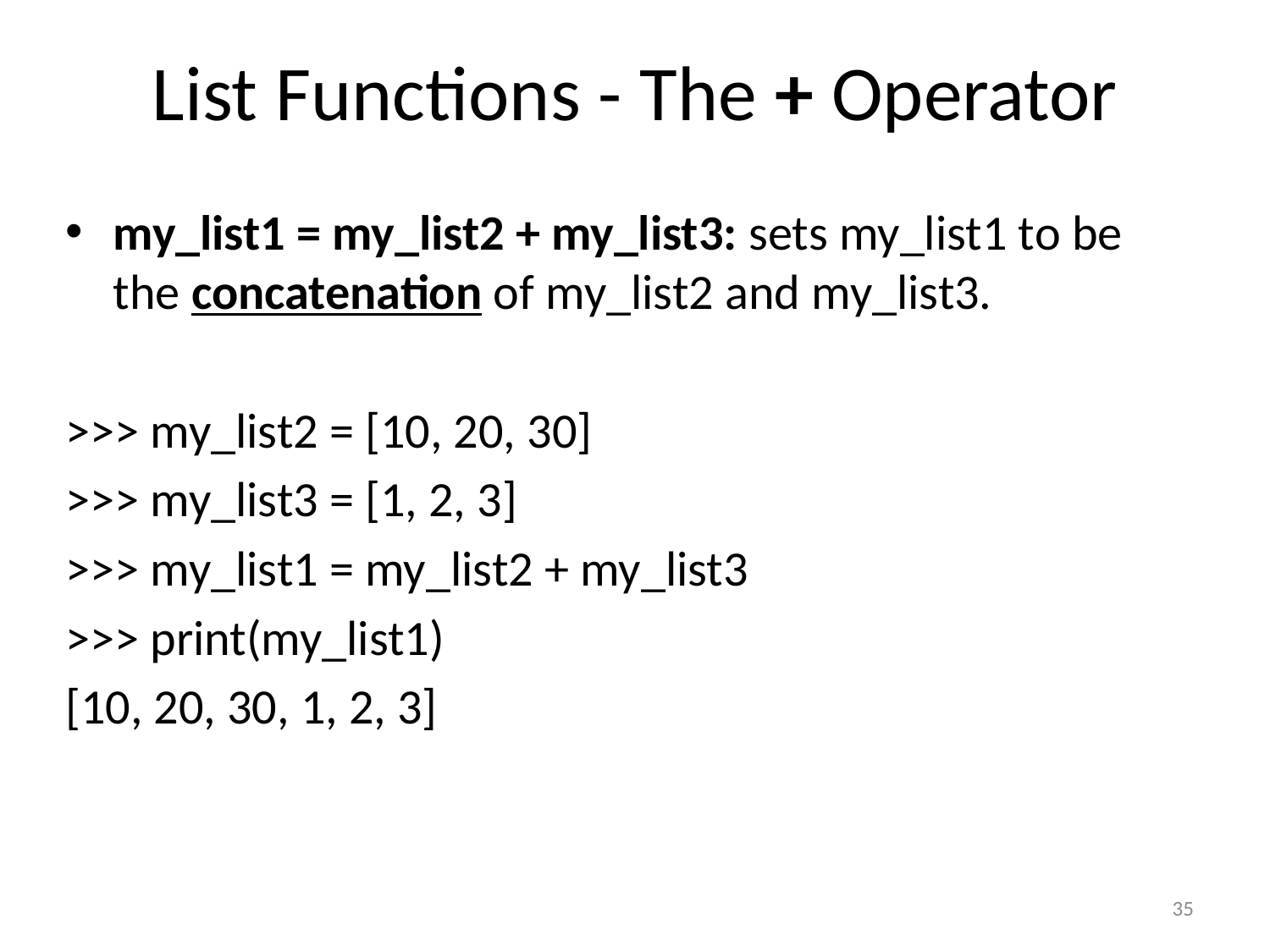

# List Functions - The + Operator
my_list1 = my_list2 + my_list3: sets my_list1 to be the concatenation of my_list2 and my_list3.

>>> my_list2 = [10, 20, 30]
>>> my_list3 = [1, 2, 3]
>>> my_list1 = my_list2 + my_list3
>>> print(my_list1)
[10, 20, 30, 1, 2, 3]

35